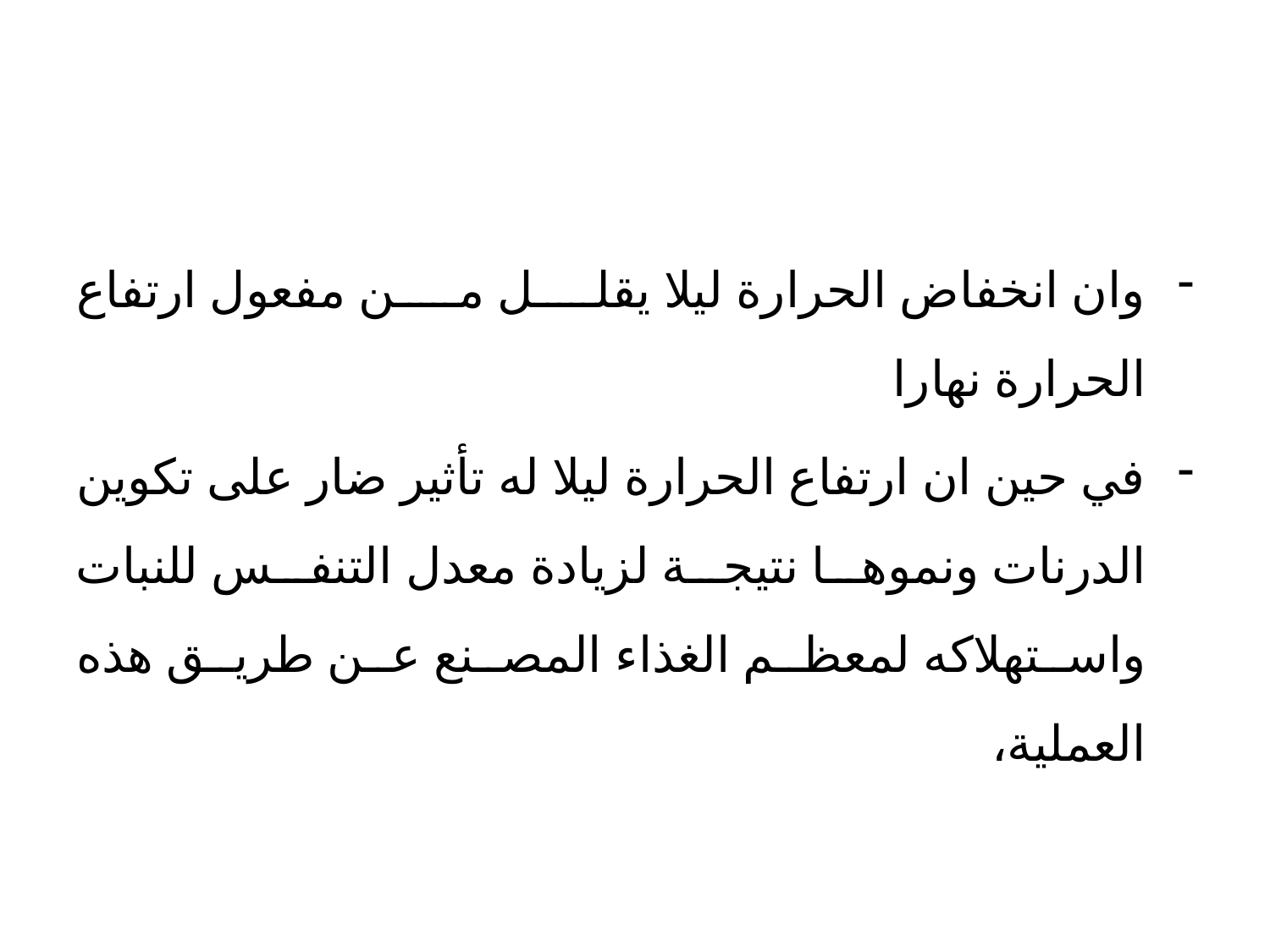

وان انخفاض الحرارة ليلا يقلل من مفعول ارتفاع الحرارة نهارا
في حين ان ارتفاع الحرارة ليلا له تأثير ضار على تكوين الدرنات ونموها نتيجة لزيادة معدل التنفس للنبات واستهلاكه لمعظم الغذاء المصنع عن طريق هذه العملية،